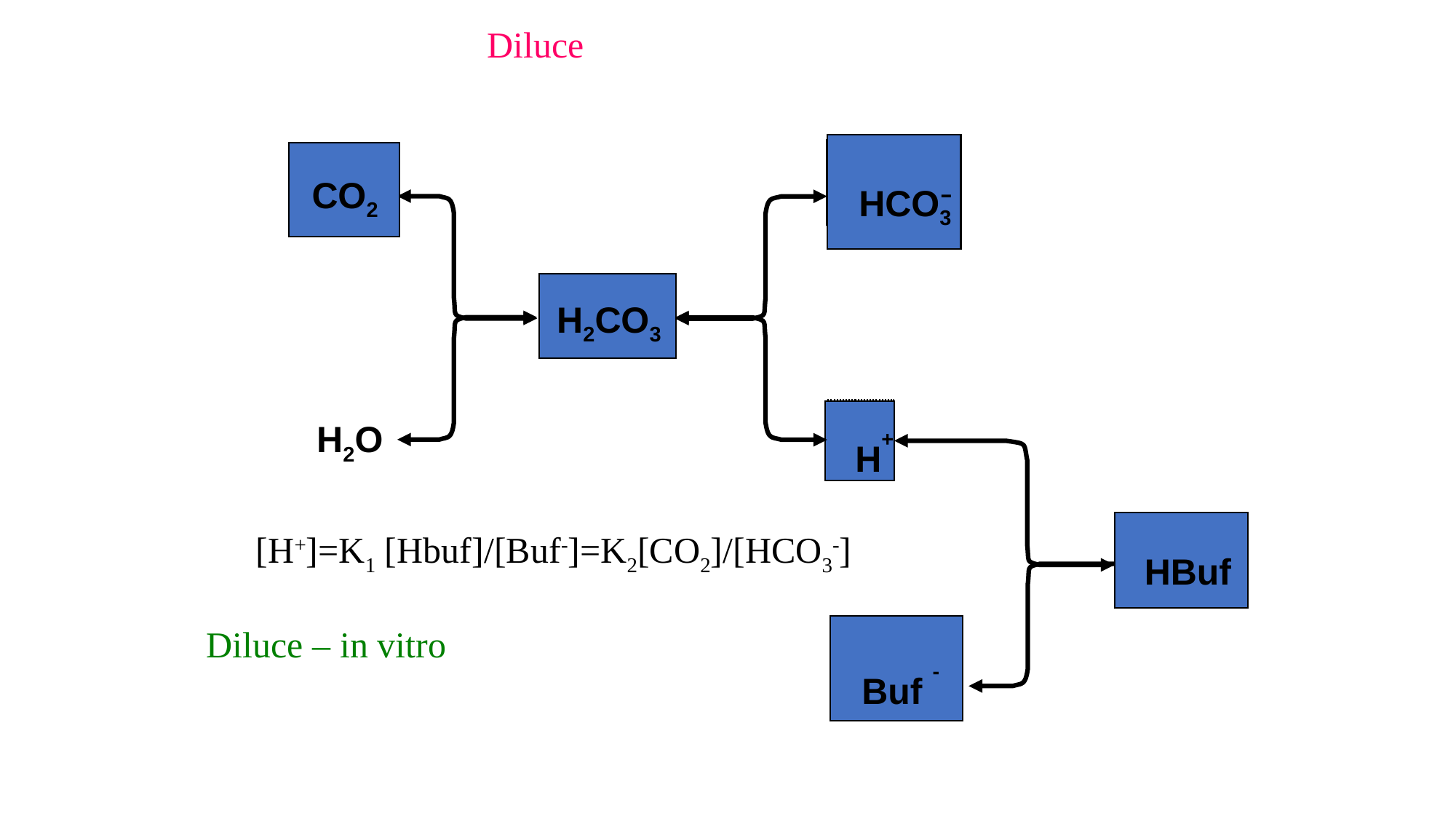

Diluce

-
CO2
HCO3

H2CO3

H2O
H+

[H+]=K1 [Hbuf]/[Buf-]=K2[CO2]/[HCO3-]
HBuf

Diluce – in vitro

Buf -